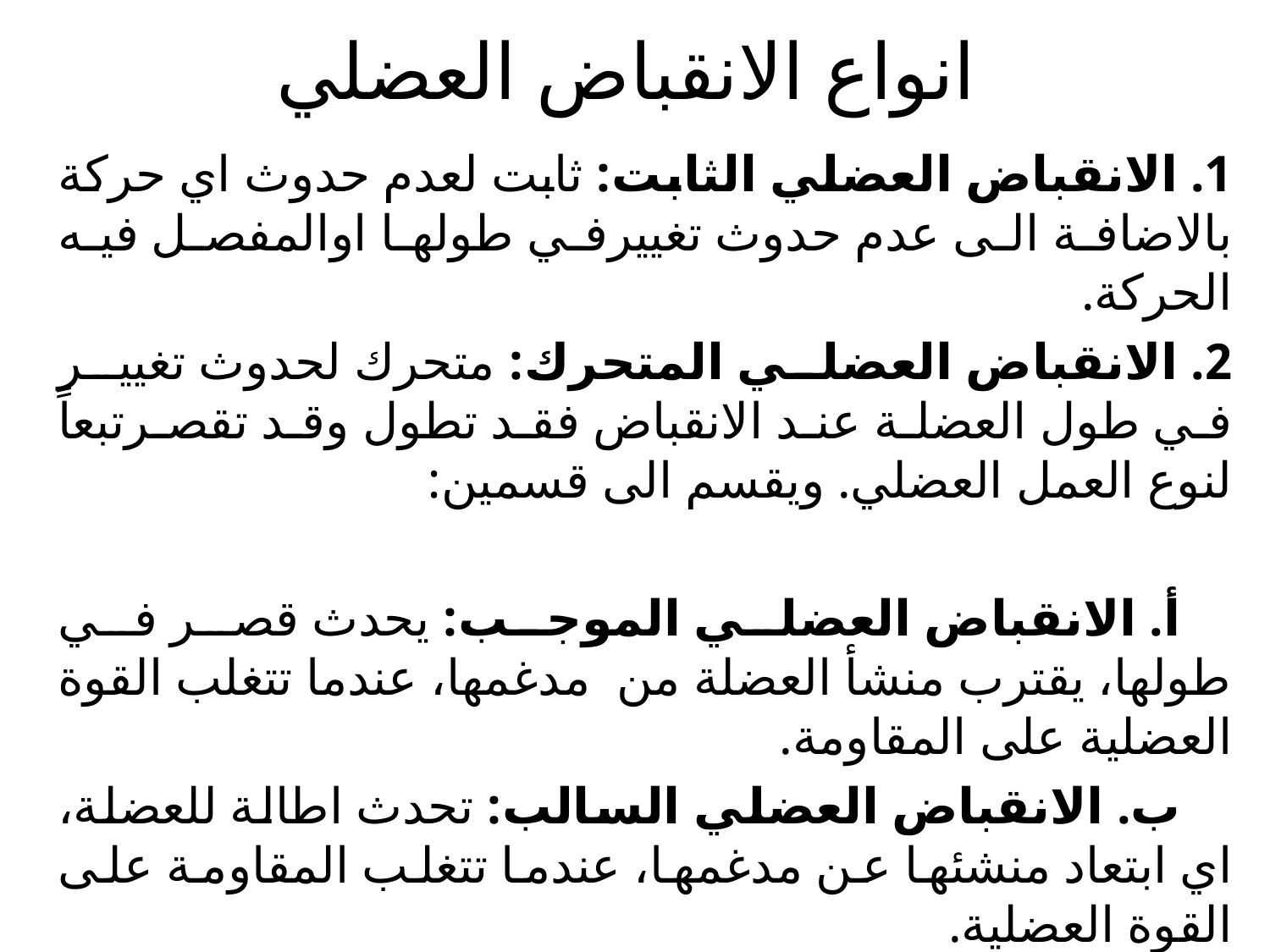

# انواع الانقباض العضلي
1. الانقباض العضلي الثابت: ثابت لعدم حدوث اي حركة بالاضافة الى عدم حدوث تغييرفي طولها اوالمفصل فيه الحركة.
2. الانقباض العضلي المتحرك: متحرك لحدوث تغيير في طول العضلة عند الانقباض فقد تطول وقد تقصرتبعاً لنوع العمل العضلي. ويقسم الى قسمين:

    أ. الانقباض العضلي الموجب: يحدث قصر في طولها، يقترب منشأ العضلة من  مدغمها، عندما تتغلب القوة العضلية على المقاومة.
    ب. الانقباض العضلي السالب: تحدث اطالة للعضلة، اي ابتعاد منشئها عن مدغمها، عندما تتغلب المقاومة على القوة العضلية.

3. الانقباض العضلي الاكسوتوني: هو مزيج من النوعين السابقين، ويتوقف اتباع او استخدام هذا النوع من الانقباضات تبعاً للهدف المراد تحقيقه.